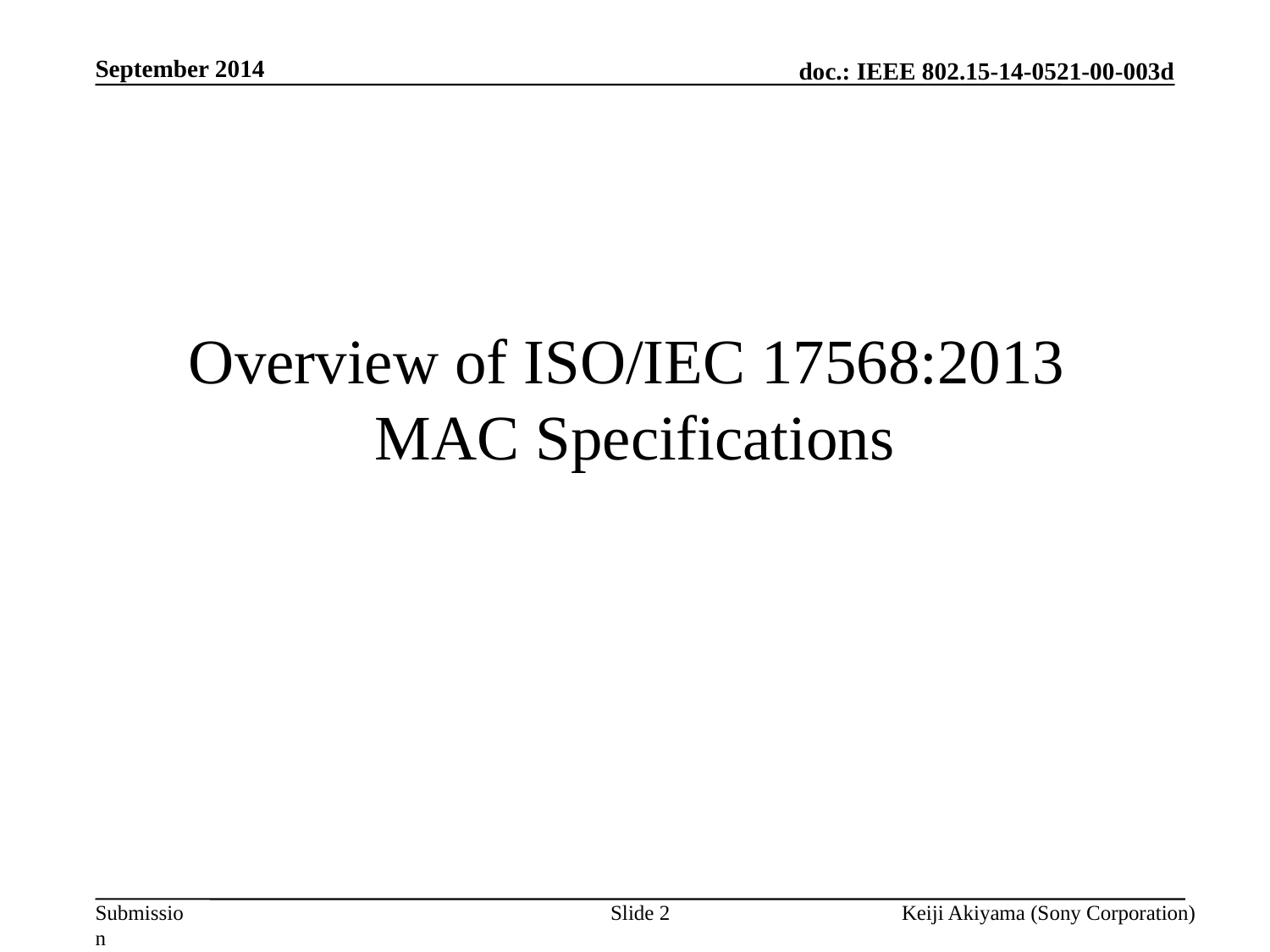

September 2014
# Overview of ISO/IEC 17568:2013 MAC Specifications
Slide 2
Keiji Akiyama (Sony Corporation)